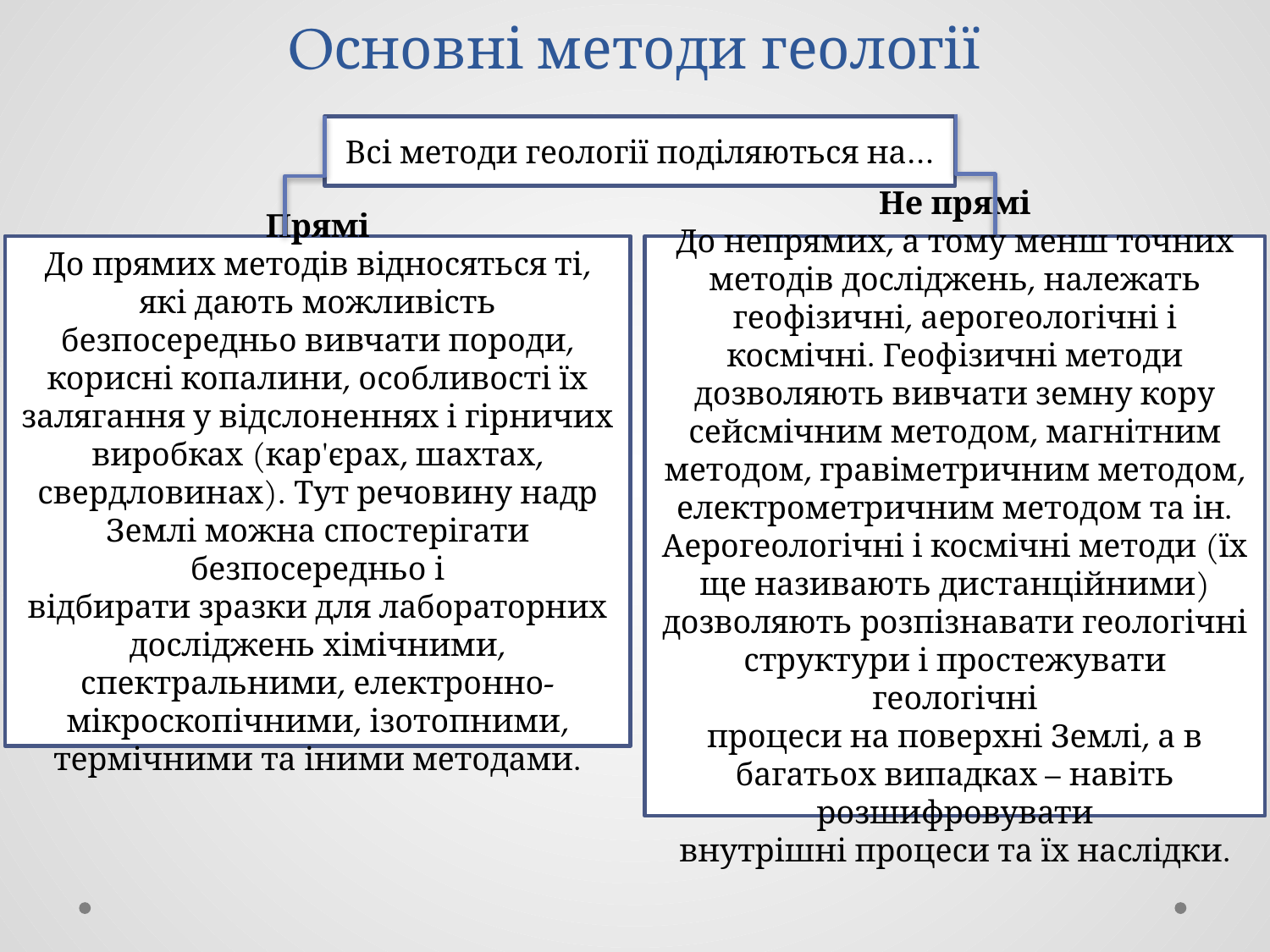

# Oсновні методи геології

Всі методи геології поділяються на…
Прямі
До прямих методів відносяться ті, які дають можливість безпосередньо вивчати породи, корисні копалини, особливості їх залягання у відслоненнях і гірничих виробках (кар'єрах, шахтах, свердловинах). Тут речовину надр Землі можна спостерігати безпосередньо і
відбирати зразки для лабораторних досліджень хімічними, спектральними, електронно-мікроскопічними, ізотопними, термічними та іними методами.
Не прямі
До непрямих, а тому менш точних методів досліджень, належать геофізичні, аерогеологічні і космічні. Геофізичні методи дозволяють вивчати земну кору сейсмічним методом, магнітним методом, гравіметричним методом, електрометричним методом та ін. Аерогеологічні і космічні методи (їх ще називають дистанційними)
дозволяють розпізнавати геологічні структури і простежувати геологічні
процеси на поверхні Землі, а в багатьох випадках – навіть розшифровувати
внутрішні процеси та їх наслідки.